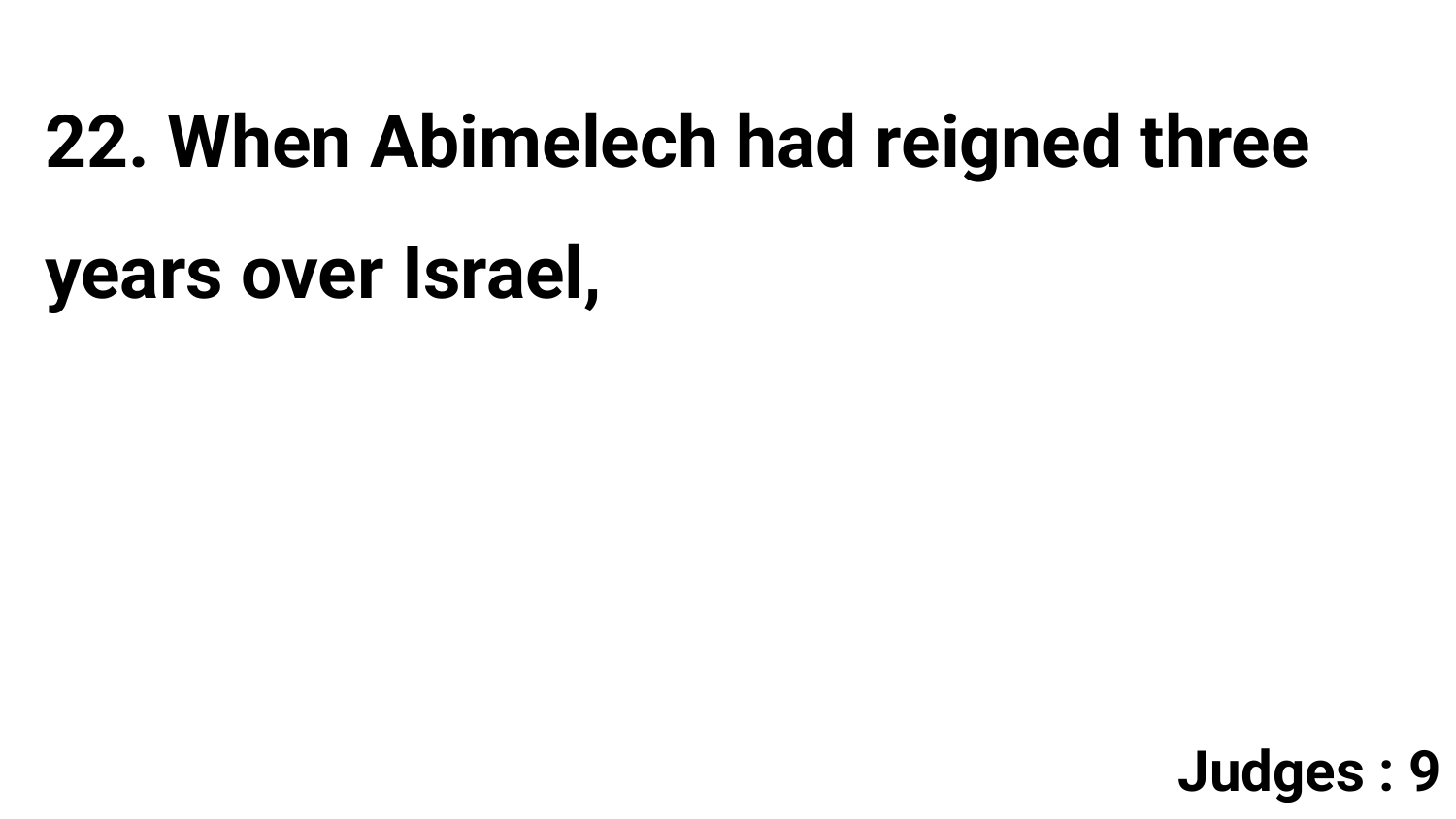

22. When Abimelech had reigned three years over Israel,
Judges : 9